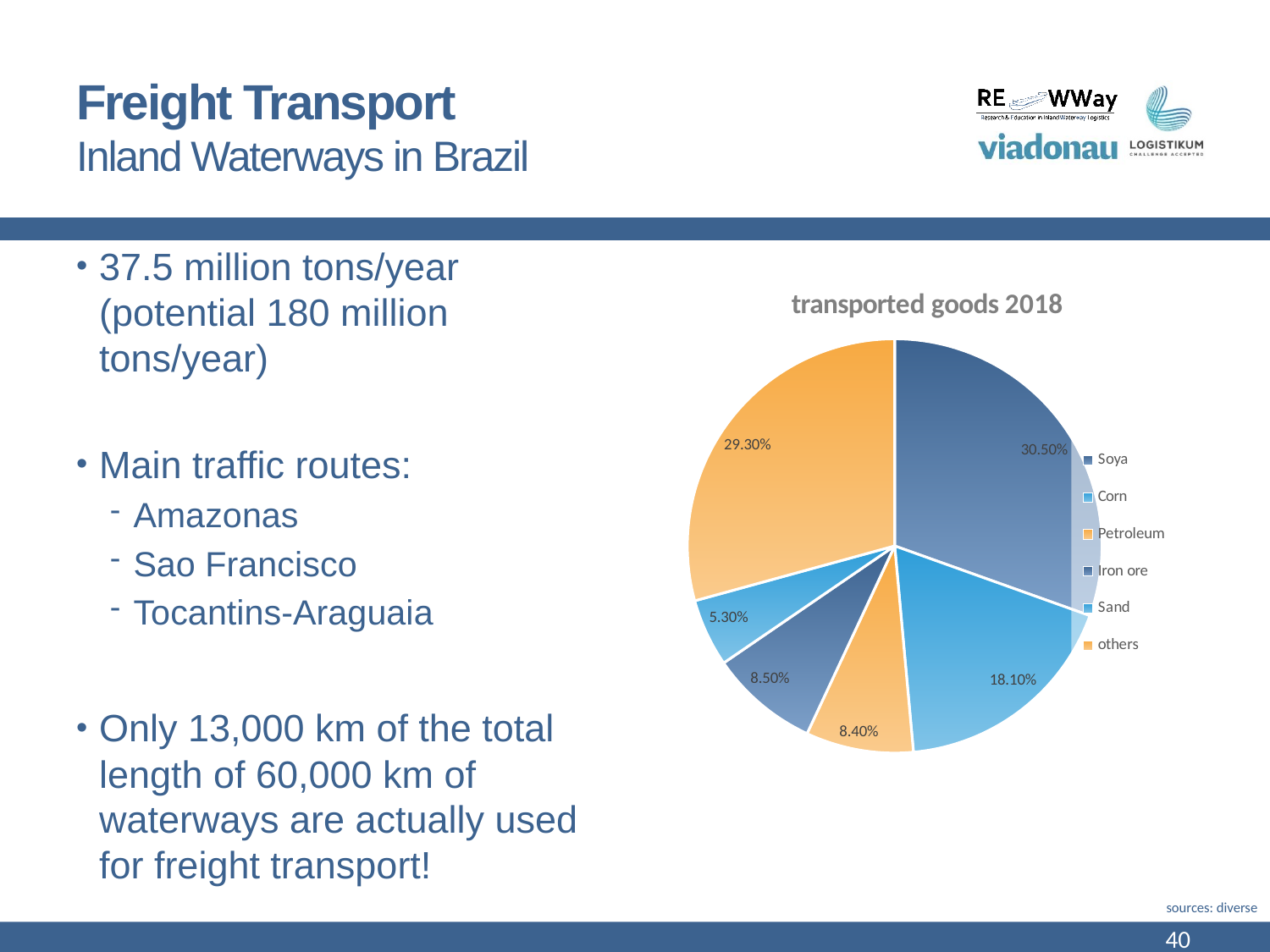

# Freight Transport Inland Waterways in Brazil
37.5 million tons/year
(potential 180 million tons/year)

Main traffic routes:
Amazonas
Sao Francisco
Tocantins-Araguaia

Only 13,000 km of the total length of 60,000 km of waterways are actually used for freight transport!

### Chart:

| Category | transported goods 2018 |
|---|---|
| Soya | 0.305 |
| Corn | 0.181 |
| Petroleum | 0.084 |
| Iron ore | 0.085 |
| Sand | 0.053 |
| others | 0.293 |
sources: diverse
40